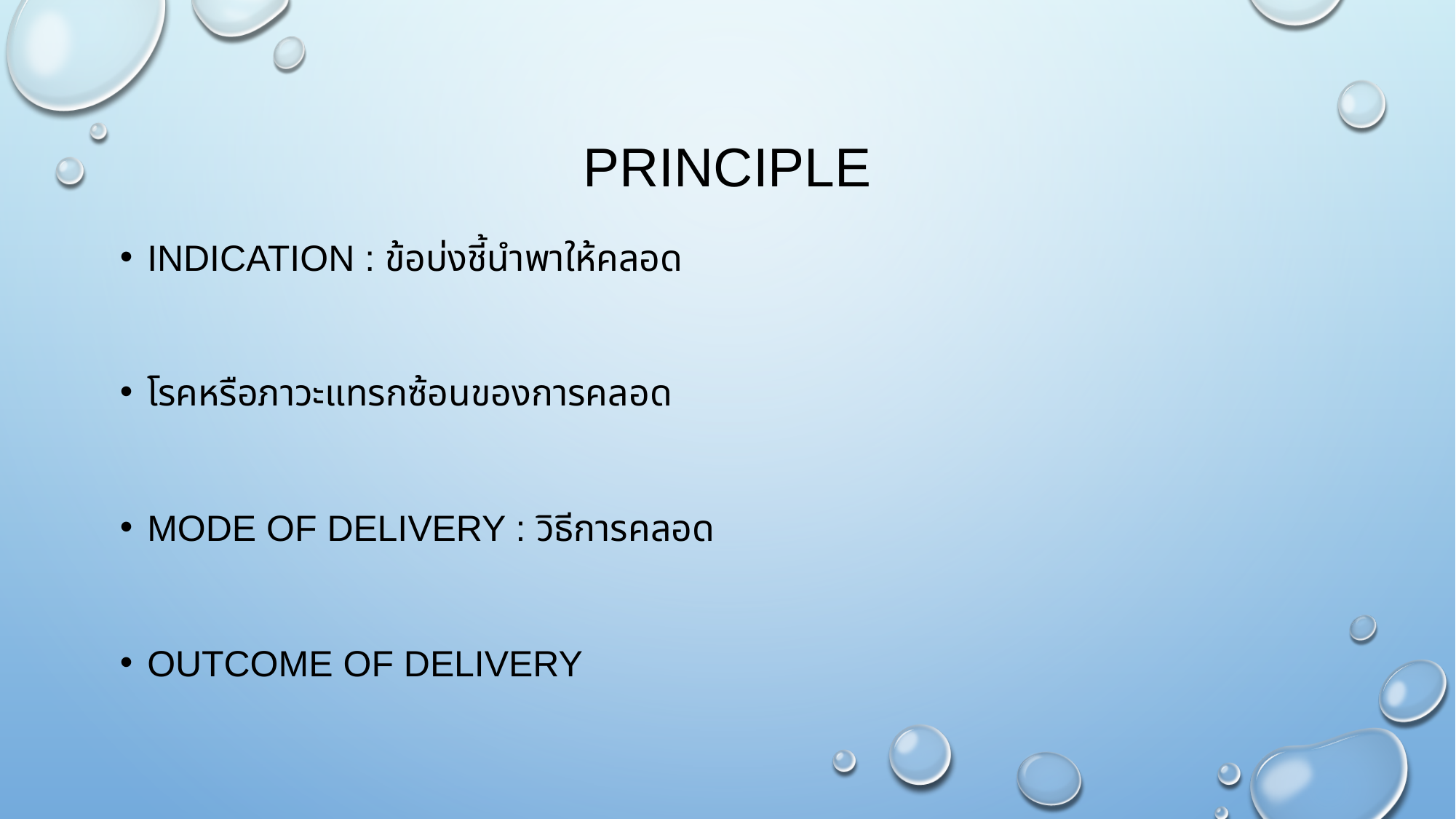

# Principle
Indication : ข้อบ่งชี้นำพาให้คลอด

โรคหรือภาวะแทรกซ้อนของการคลอด

Mode of Delivery : วิธีการคลอด

Outcome of Delivery